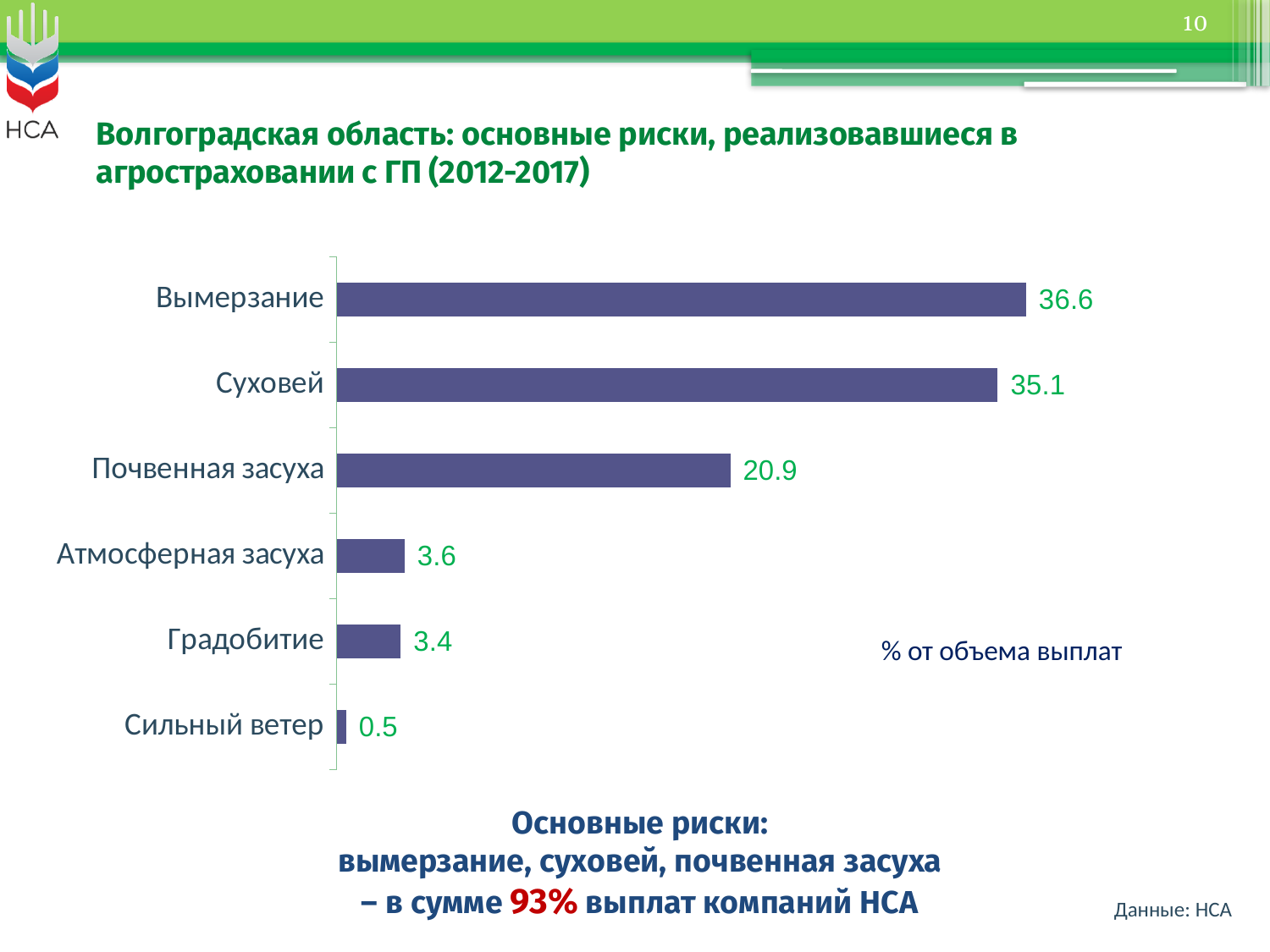

10
# Волгоградская область: основные риски, реализовавшиеся в агростраховании с ГП (2012-2017)

### Chart

| Category | Столбец1 |
|---|---|
| Сильный ветер | 0.5 |
| Градобитие | 3.4 |
| Атмосферная засуха | 3.6 |
| Почвенная засуха | 20.9 |
| Суховей | 35.1 |
| Вымерзание | 36.6 |
% от объема выплат
Основные риски:
вымерзание, суховей, почвенная засуха
– в сумме 93% выплат компаний НСА
Данные: НСА